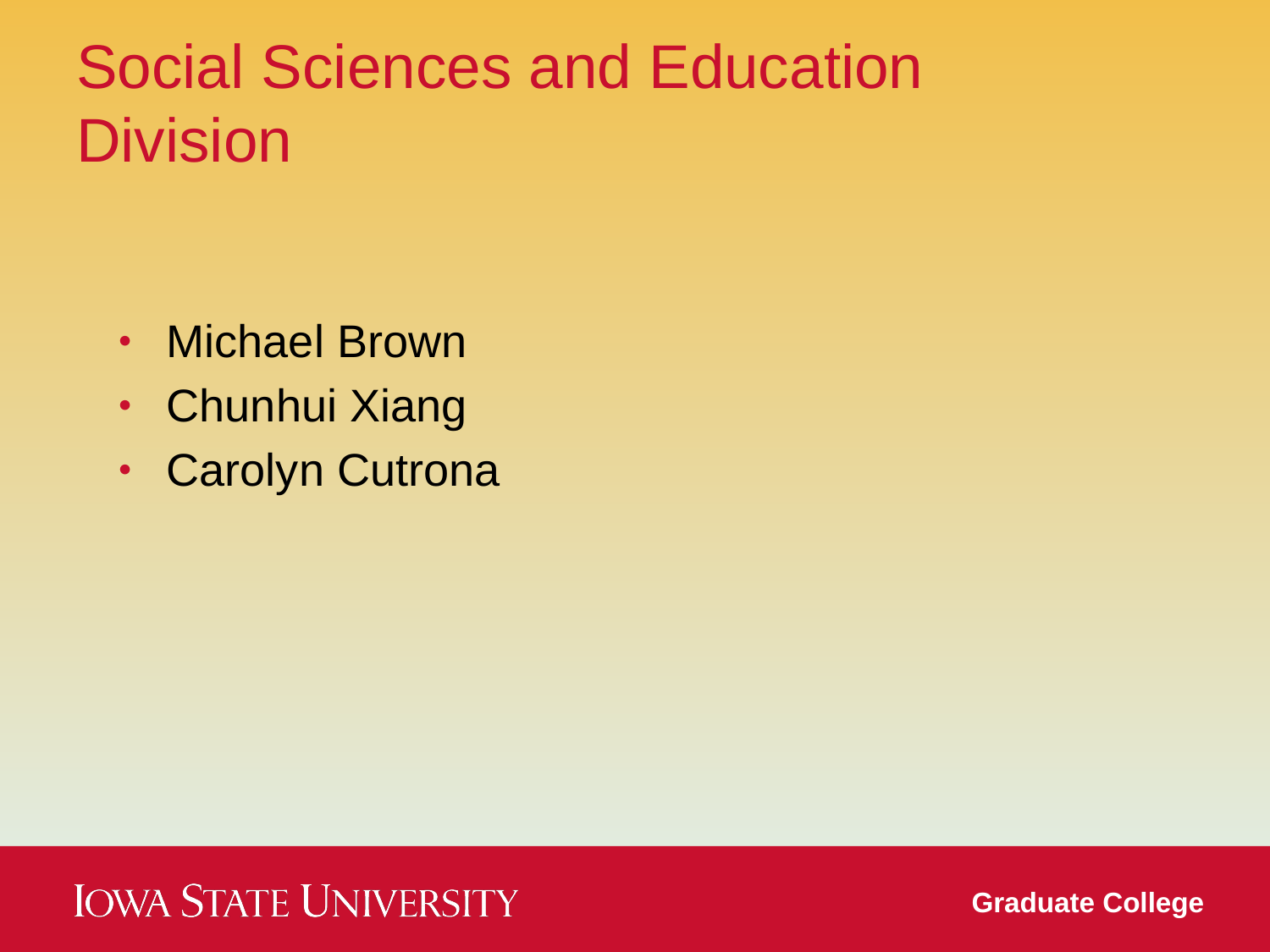

# Social Sciences and Education Division
Michael Brown
Chunhui Xiang
Carolyn Cutrona

Graduate College